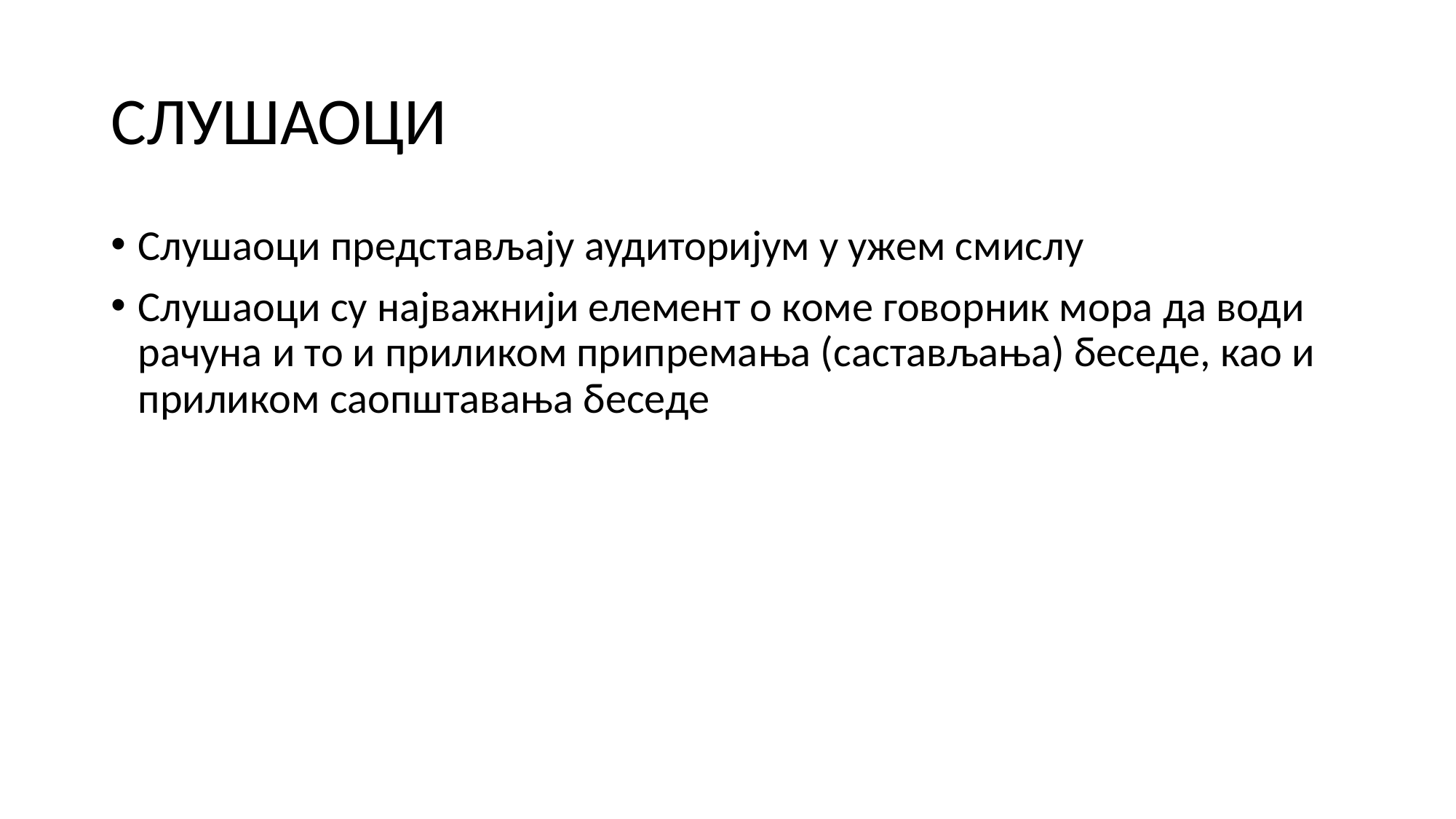

# СЛУШАОЦИ
Слушаоци представљају аудиторијум у ужем смислу
Слушаоци су најважнији елемент о коме говорник мора да води рачуна и то и приликом припремања (састављања) беседе, као и приликом саопштавања беседе